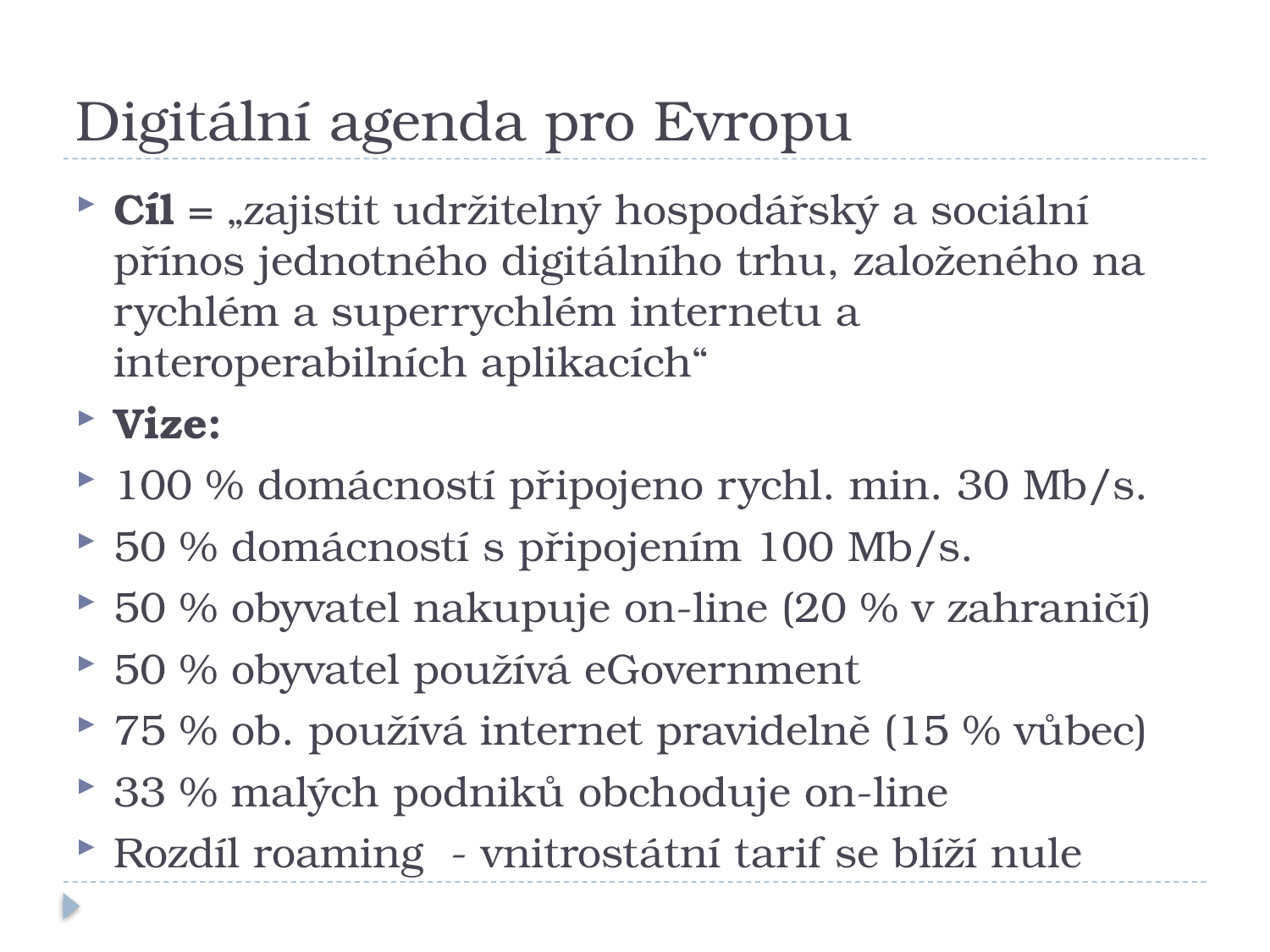

# Digitální agenda pro Evropu
Cíl = „zajistit udržitelný hospodářský a sociální přínos jednotného digitálního trhu, založeného na rychlém a superrychlém internetu a interoperabilních aplikacích“
Vize:
100 % domácností připojeno rychl. min. 30 Mb/s.
50 % domácností s připojením 100 Mb/s.
50 % obyvatel nakupuje on-line (20 % v zahraničí)
50 % obyvatel používá eGovernment
75 % ob. používá internet pravidelně (15 % vůbec)
33 % malých podniků obchoduje on-line
Rozdíl roaming  - vnitrostátní tarif se blíží nule